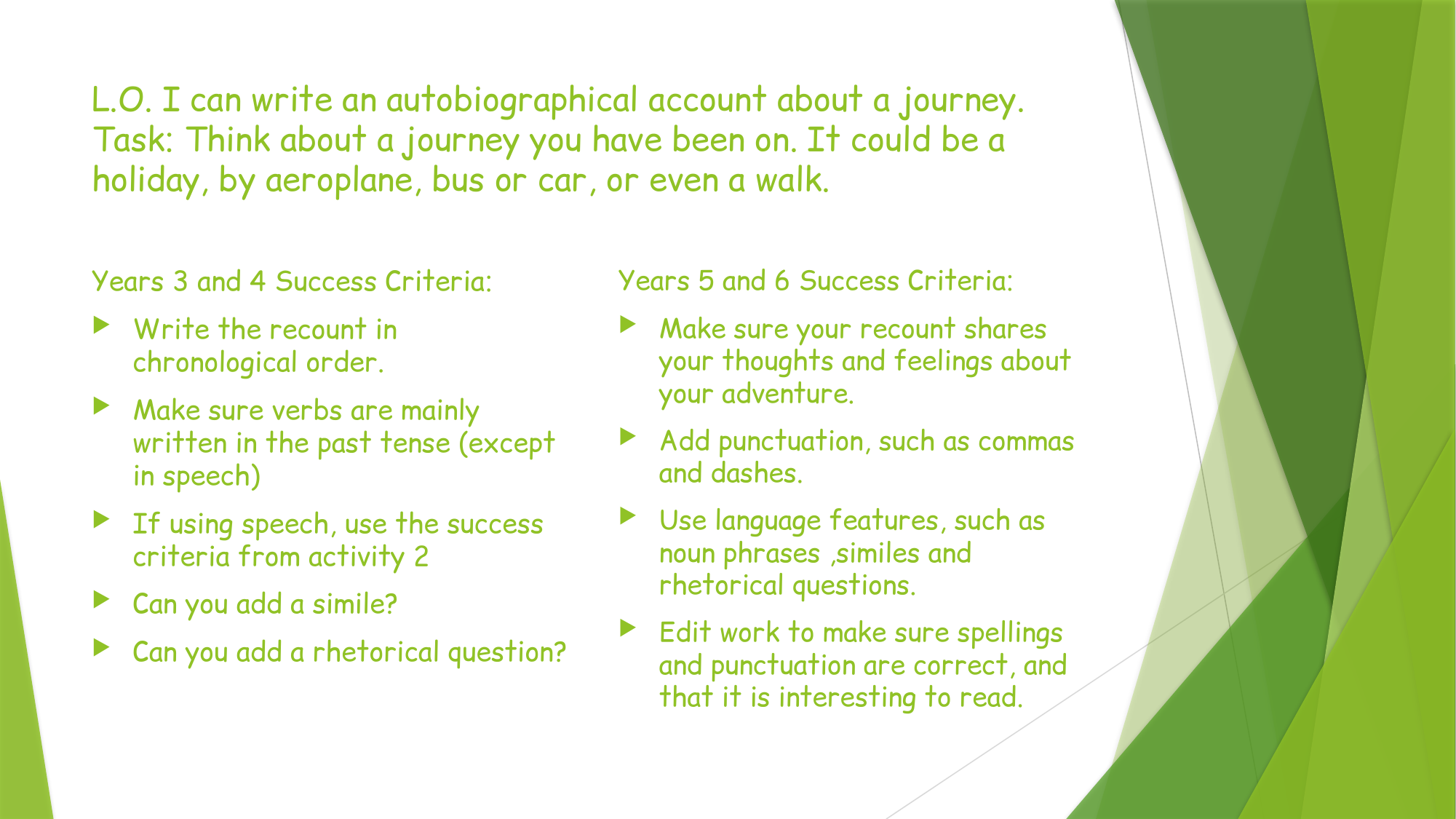

# L.O. I can write an autobiographical account about a journey. Task: Think about a journey you have been on. It could be a holiday, by aeroplane, bus or car, or even a walk.
Years 3 and 4 Success Criteria:
Write the recount in chronological order.
Make sure verbs are mainly written in the past tense (except in speech)
If using speech, use the success criteria from activity 2
Can you add a simile?
Can you add a rhetorical question?

Years 5 and 6 Success Criteria:
Make sure your recount shares your thoughts and feelings about your adventure.
Add punctuation, such as commas and dashes.
Use language features, such as noun phrases ,similes and rhetorical questions.
Edit work to make sure spellings and punctuation are correct, and that it is interesting to read.